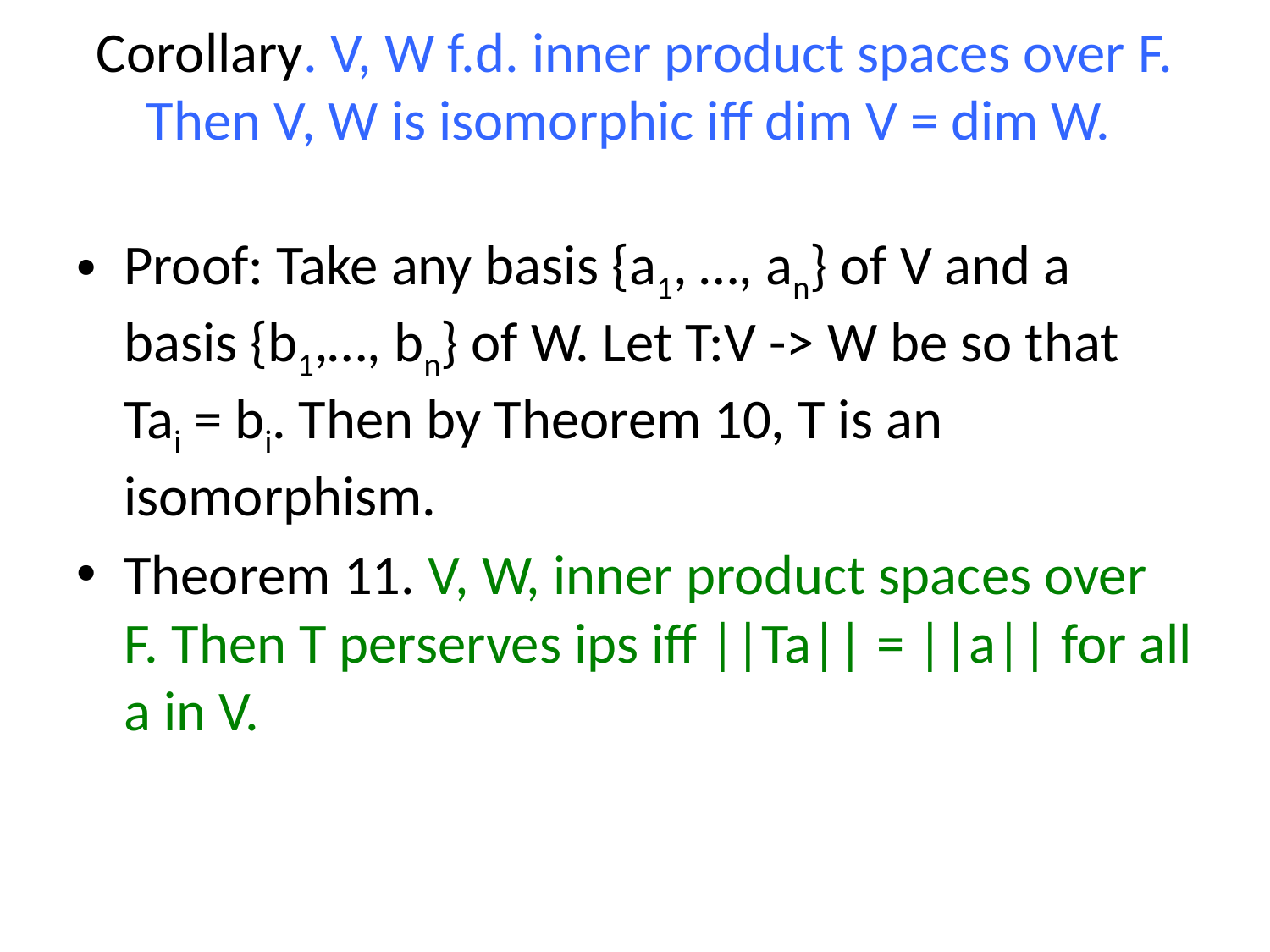

# Corollary. V, W f.d. inner product spaces over F. Then V, W is isomorphic iff dim V = dim W.
Proof: Take any basis {a1, …, an} of V and a basis {b1,…, bn} of W. Let T:V -> W be so that
Tai = bi. Then by Theorem 10, T is an isomorphism.
Theorem 11. V, W, inner product spaces over F. Then T perserves ips iff ||Ta|| = ||a|| for all a in V.